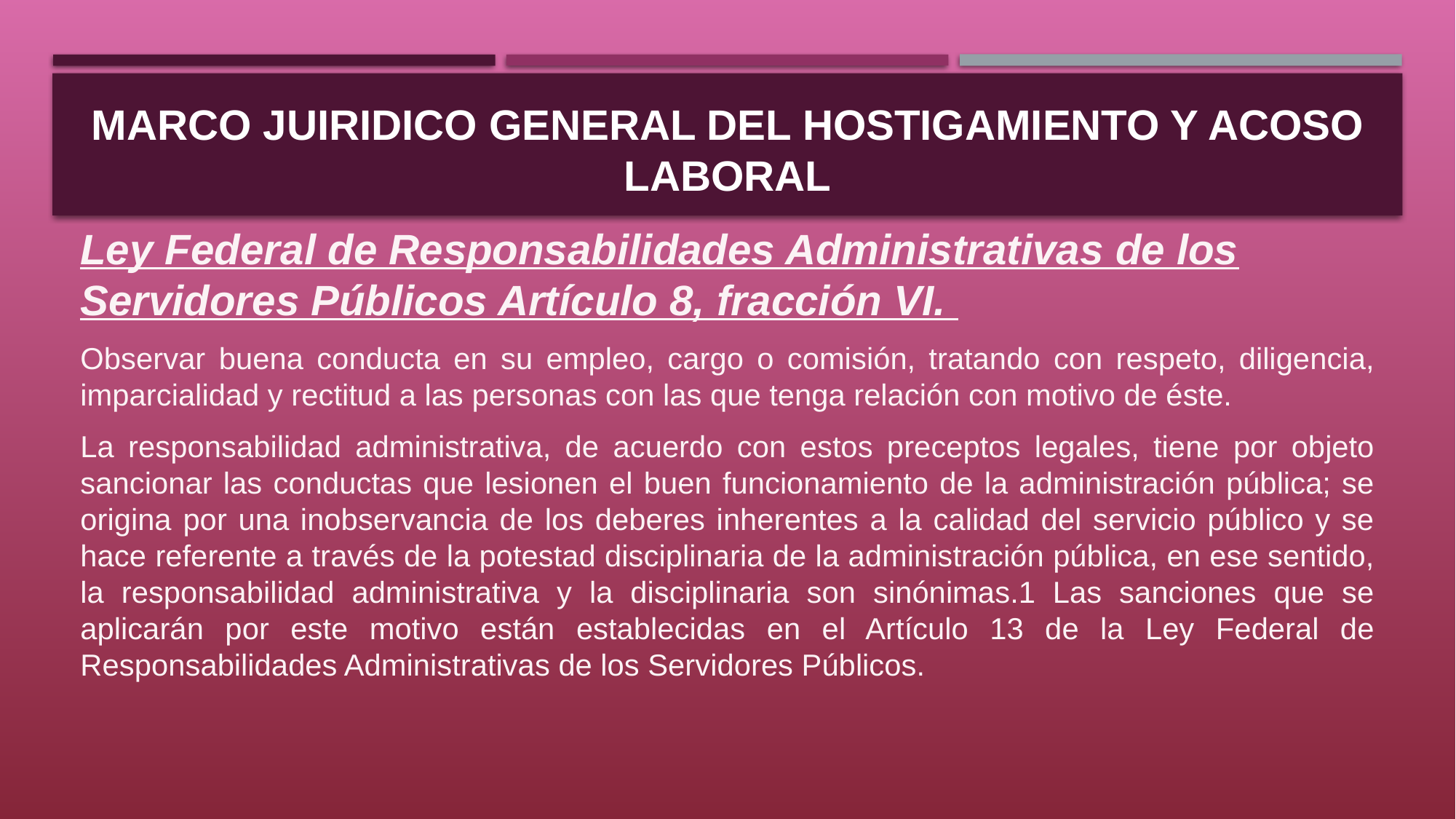

# MARCO JUIRIDICO GENERAL DEL HOSTIGAMIENTO Y ACOSO LABORAL
Ley Federal de Responsabilidades Administrativas de los Servidores Públicos Artículo 8, fracción VI.
Observar buena conducta en su empleo, cargo o comisión, tratando con respeto, diligencia, imparcialidad y rectitud a las personas con las que tenga relación con motivo de éste.
La responsabilidad administrativa, de acuerdo con estos preceptos legales, tiene por objeto sancionar las conductas que lesionen el buen funcionamiento de la administración pública; se origina por una inobservancia de los deberes inherentes a la calidad del servicio público y se hace referente a través de la potestad disciplinaria de la administración pública, en ese sentido, la responsabilidad administrativa y la disciplinaria son sinónimas.1 Las sanciones que se aplicarán por este motivo están establecidas en el Artículo 13 de la Ley Federal de Responsabilidades Administrativas de los Servidores Públicos.